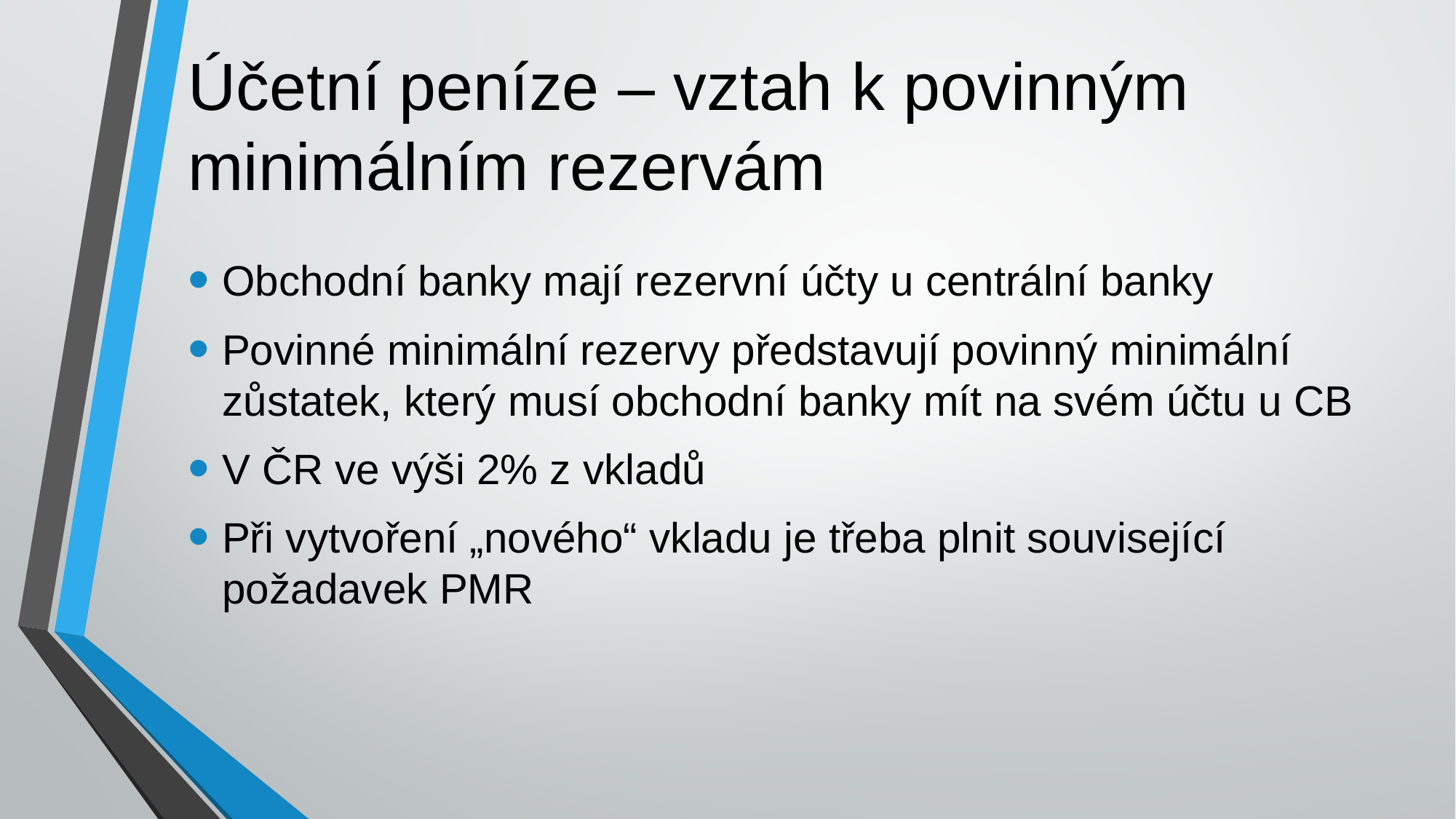

# Účetní peníze – vztah k povinným minimálním rezervám
Obchodní banky mají rezervní účty u centrální banky
Povinné minimální rezervy představují povinný minimální zůstatek, který musí obchodní banky mít na svém účtu u CB
V ČR ve výši 2% z vkladů
Při vytvoření „nového“ vkladu je třeba plnit související požadavek PMR